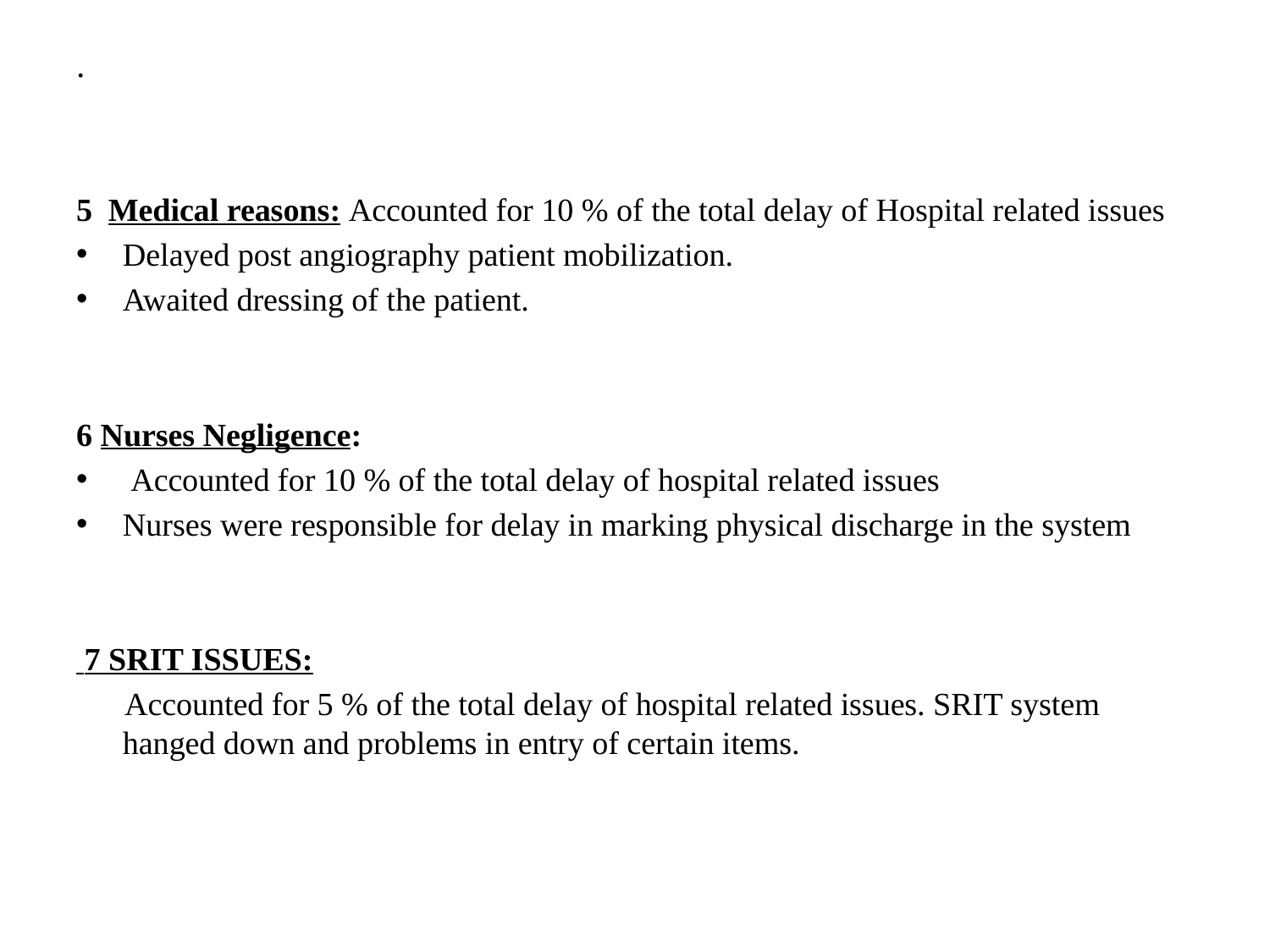

.

5  Medical reasons: Accounted for 10 % of the total delay of Hospital related issues
Delayed post angiography patient mobilization.
Awaited dressing of the patient.

6 Nurses Negligence:
 Accounted for 10 % of the total delay of hospital related issues
Nurses were responsible for delay in marking physical discharge in the system

 7 SRIT ISSUES:
      Accounted for 5 % of the total delay of hospital related issues. SRIT system hanged down and problems in entry of certain items.